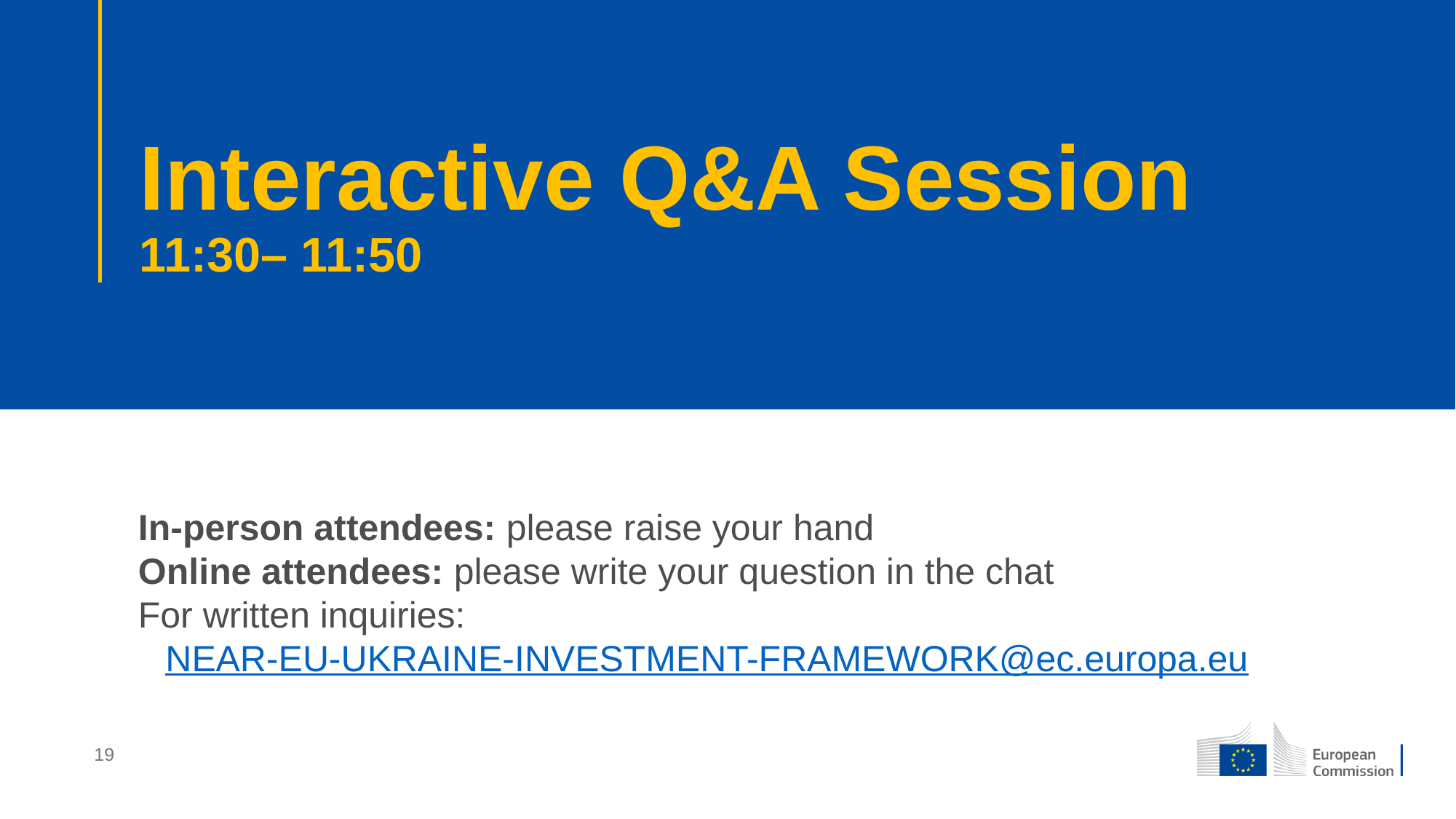

# Interactive Q&A Session 11:30– 11:50
In-person attendees: please raise your hand
Online attendees: please write your question in the chat
For written inquiries:
NEAR-EU-UKRAINE-INVESTMENT-FRAMEWORK@ec.europa.eu

19